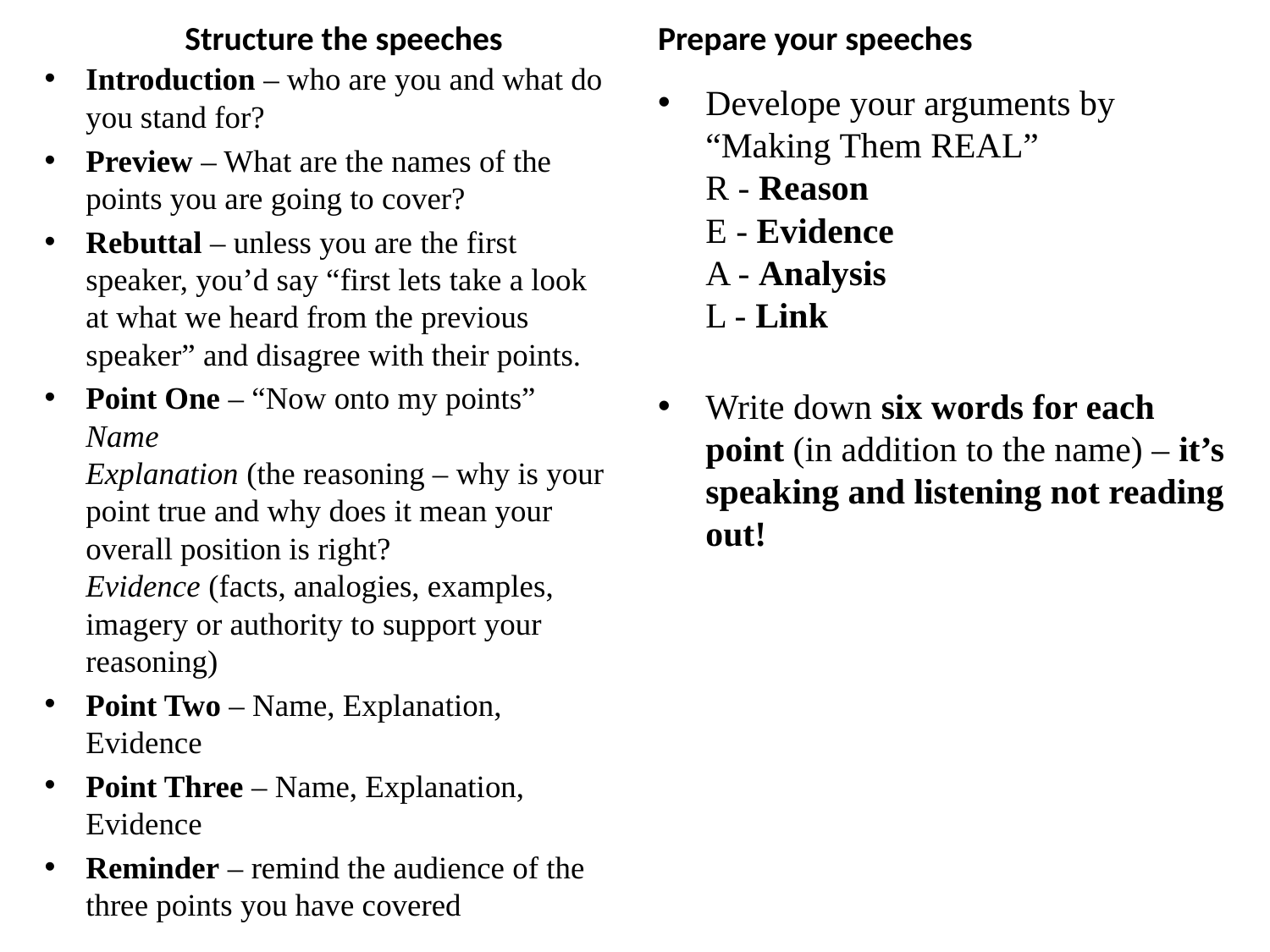

Structure the speeches
Prepare your speeches
Introduction – who are you and what do you stand for?
Preview – What are the names of the points you are going to cover?
Rebuttal – unless you are the first speaker, you’d say “first lets take a look at what we heard from the previous speaker” and disagree with their points.
Point One – “Now onto my points”
Name
Explanation (the reasoning – why is your point true and why does it mean your overall position is right?
Evidence (facts, analogies, examples, imagery or authority to support your reasoning)
Point Two – Name, Explanation, Evidence
Point Three – Name, Explanation, Evidence
Reminder – remind the audience of the three points you have covered
Develope your arguments by “Making Them REAL”
R - Reason
E - Evidence
A - Analysis
L - Link
Write down six words for each point (in addition to the name) – it’s speaking and listening not reading out!